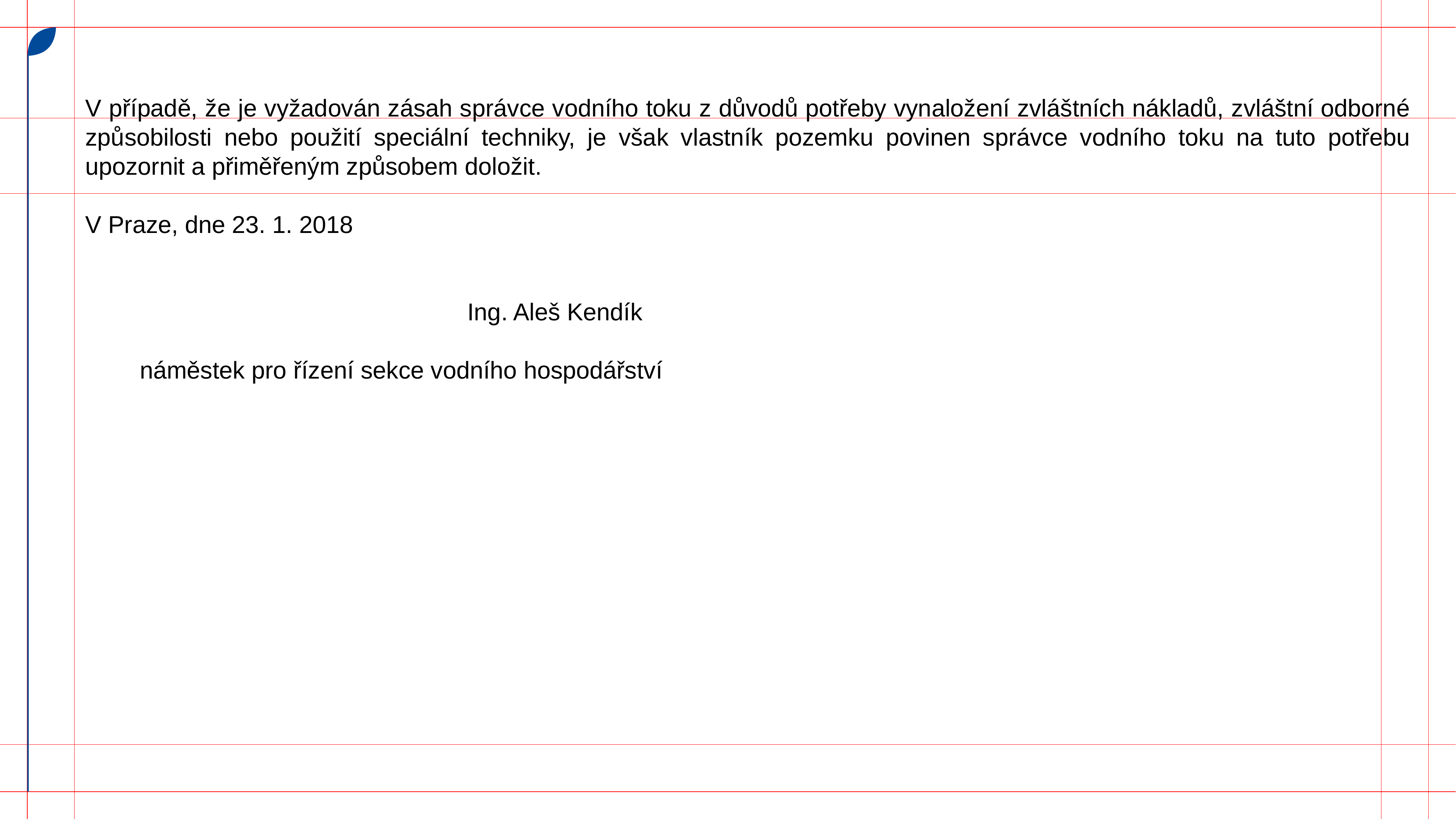

V případě, že je vyžadován zásah správce vodního toku z důvodů potřeby vynaložení zvláštních nákladů, zvláštní odborné způsobilosti nebo použití speciální techniky, je však vlastník pozemku povinen správce vodního toku na tuto potřebu upozornit a přiměřeným způsobem doložit.

V Praze, dne 23. 1. 2018

																															Ing. Aleš Kendík
																									náměstek pro řízení sekce vodního hospodářství